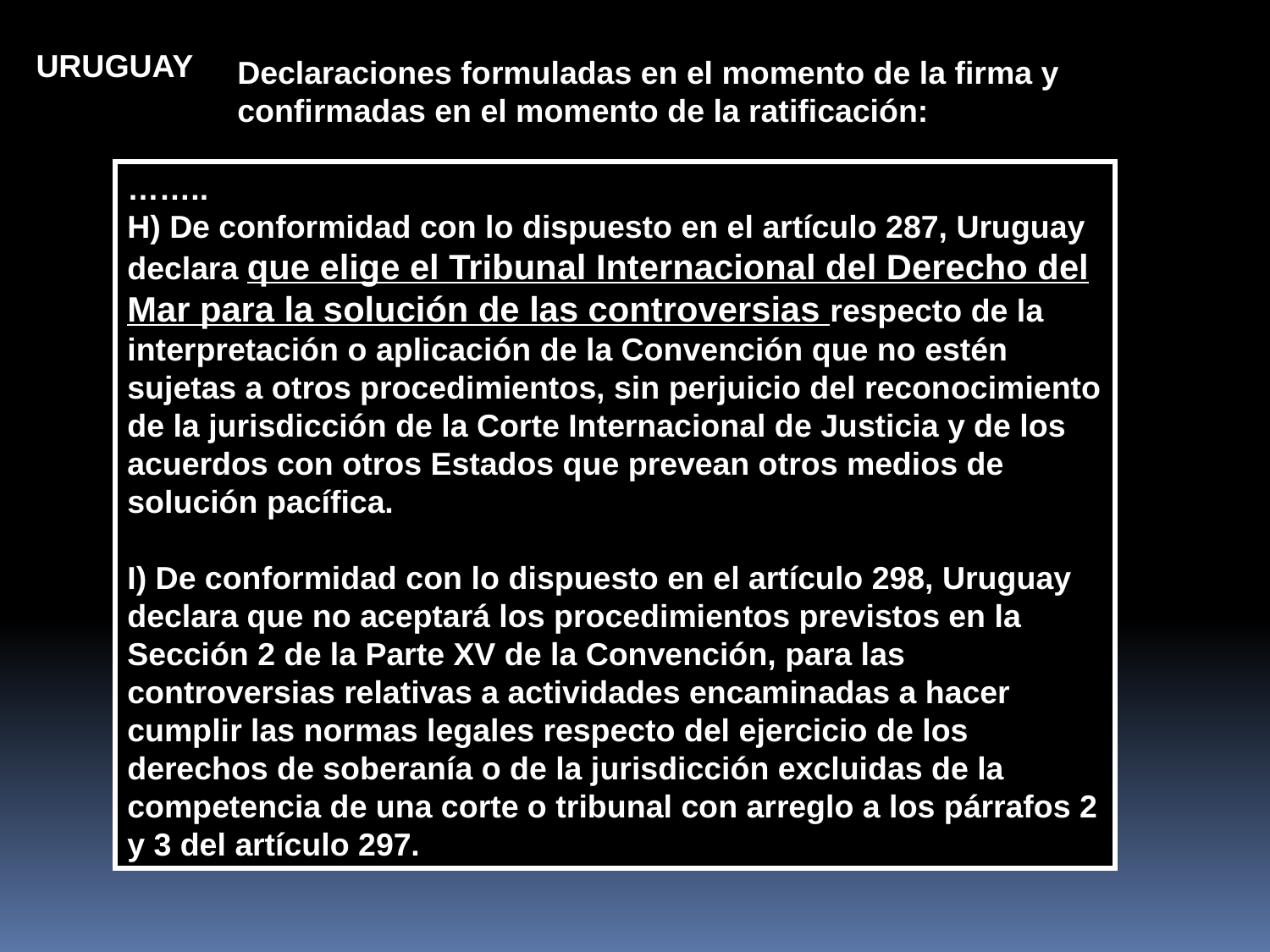

URUGUAY
Declaraciones formuladas en el momento de la firma y confirmadas en el momento de la ratificación:
……..
H) De conformidad con lo dispuesto en el artículo 287, Uruguay declara que elige el Tribunal Internacional del Derecho del Mar para la solución de las controversias respecto de la interpretación o aplicación de la Convención que no estén sujetas a otros procedimientos, sin perjuicio del reconocimiento de la jurisdicción de la Corte Internacional de Justicia y de los acuerdos con otros Estados que prevean otros medios de solución pacífica.
I) De conformidad con lo dispuesto en el artículo 298, Uruguay declara que no aceptará los procedimientos previstos en la Sección 2 de la Parte XV de la Convención, para las controversias relativas a actividades encaminadas a hacer cumplir las normas legales respecto del ejercicio de los derechos de soberanía o de la jurisdicción excluidas de la competencia de una corte o tribunal con arreglo a los párrafos 2 y 3 del artículo 297.